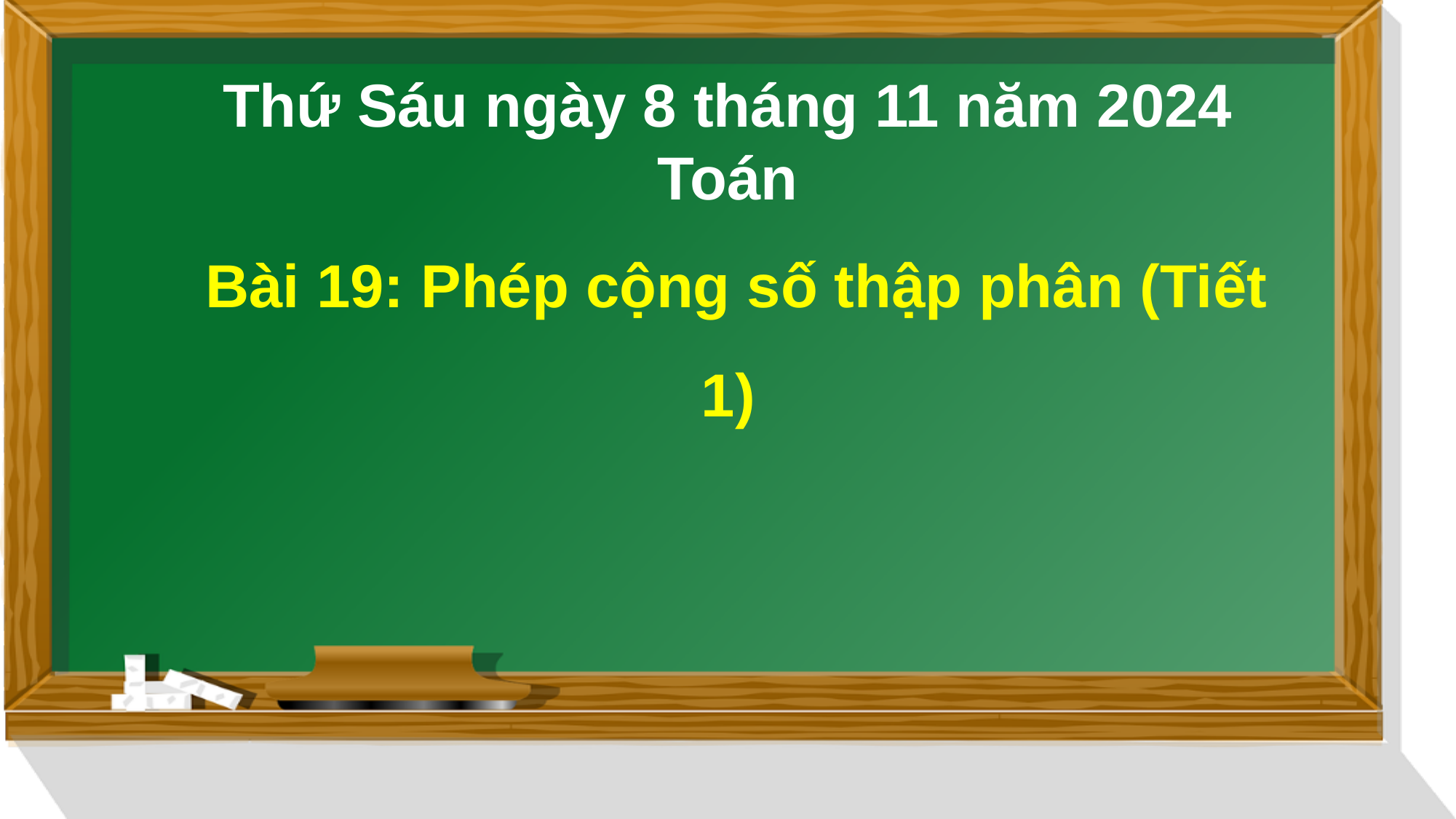

Thứ Sáu ngày 8 tháng 11 năm 2024
Toán
Bài 19: Phép cộng số thập phân (Tiết 1)